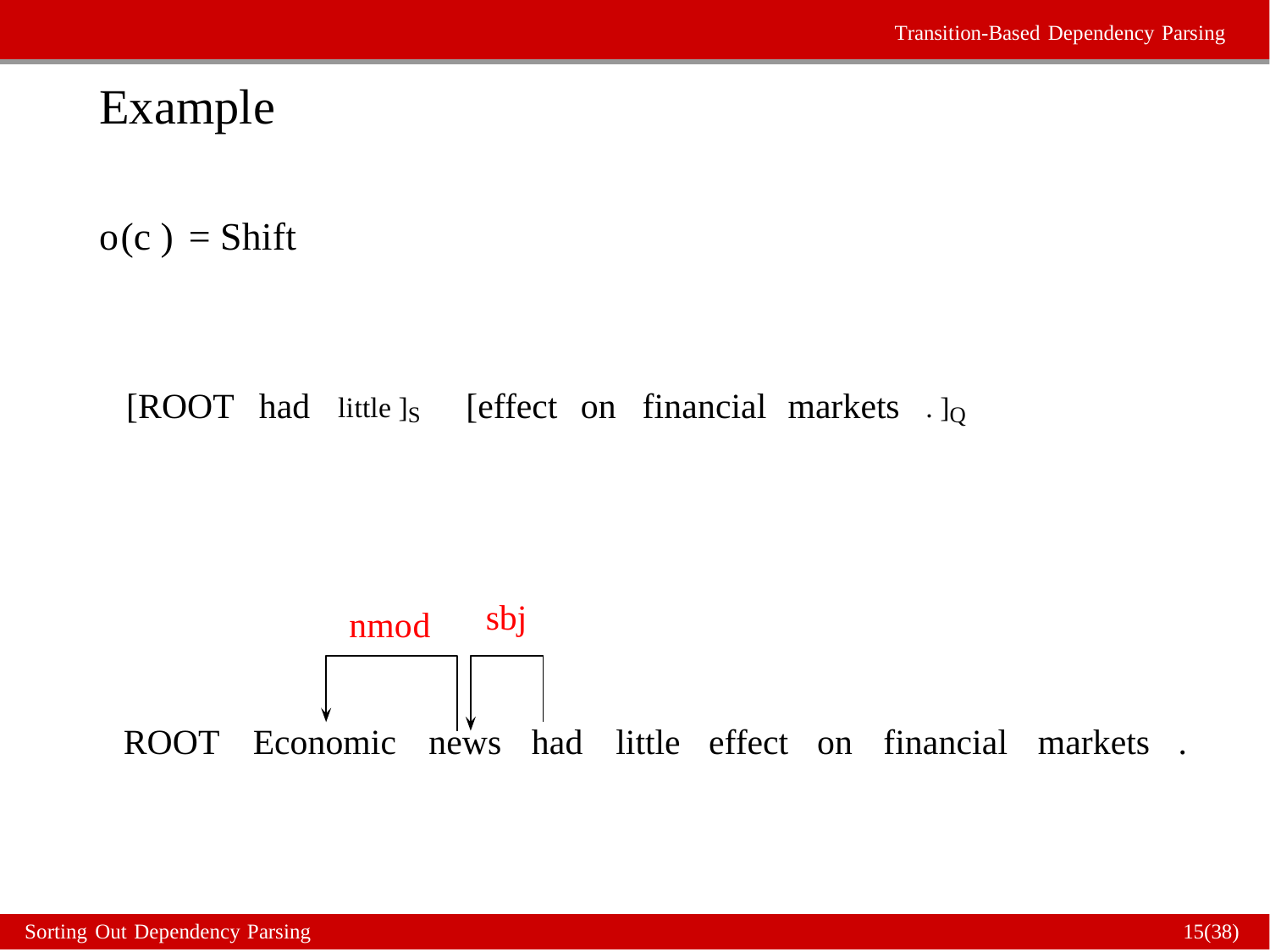

Transition-Based Dependency Parsing
Example
o(c ) = Shift
[ROOT
had
little ]S
[effect
on
financial
markets
. ]Q
sbj
nmod

ROOT
Economic   news   had   little   effect   on   financial
markets   .

Sorting Out Dependency Parsing
15(38)